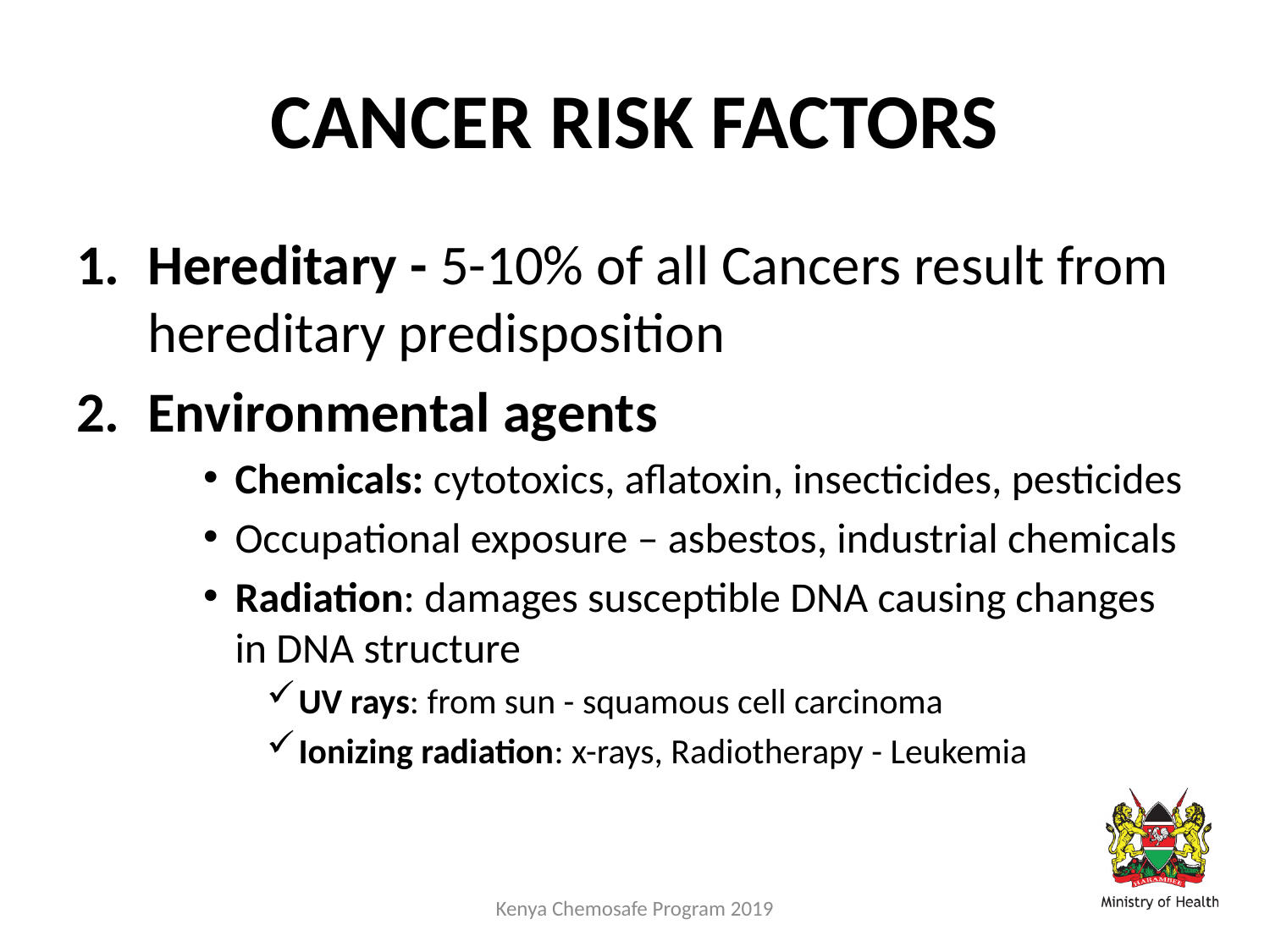

# CANCER RISK FACTORS
Hereditary - 5-10% of all Cancers result from hereditary predisposition
Environmental agents
Chemicals: cytotoxics, aflatoxin, insecticides, pesticides
Occupational exposure – asbestos, industrial chemicals
Radiation: damages susceptible DNA causing changes in DNA structure
UV rays: from sun - squamous cell carcinoma
Ionizing radiation: x-rays, Radiotherapy - Leukemia

Kenya Chemosafe Program 2019